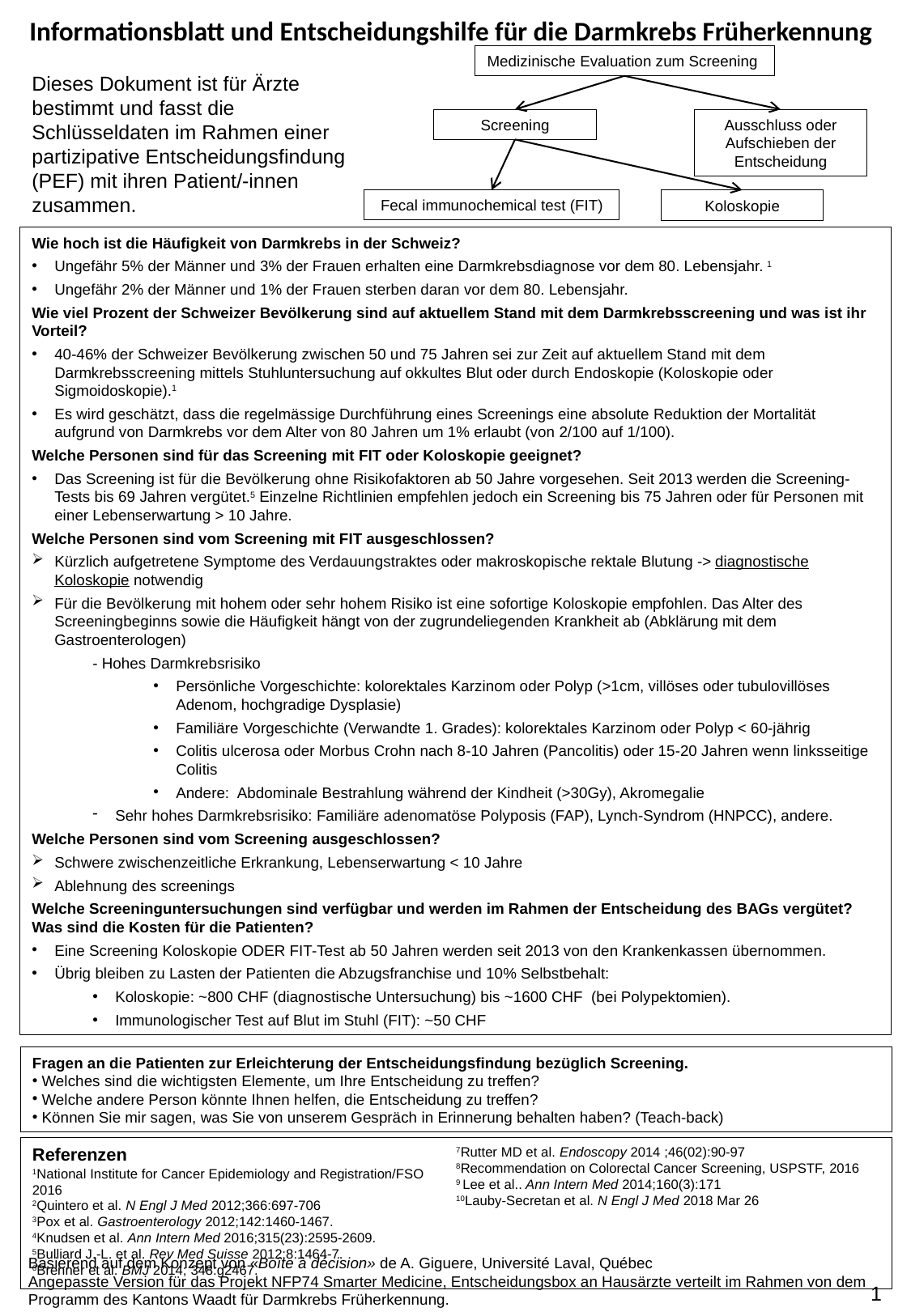

Informationsblatt und Entscheidungshilfe für die Darmkrebs Früherkennung
Medizinische Evaluation zum Screening
Dieses Dokument ist für Ärzte bestimmt und fasst die Schlüsseldaten im Rahmen einer partizipative Entscheidungsfindung (PEF) mit ihren Patient/-innen zusammen.
Screening
Ausschluss oder Aufschieben der Entscheidung
Fecal immunochemical test (FIT)
Koloskopie
Wie hoch ist die Häufigkeit von Darmkrebs in der Schweiz?
Ungefähr 5% der Männer und 3% der Frauen erhalten eine Darmkrebsdiagnose vor dem 80. Lebensjahr. 1
Ungefähr 2% der Männer und 1% der Frauen sterben daran vor dem 80. Lebensjahr.
Wie viel Prozent der Schweizer Bevölkerung sind auf aktuellem Stand mit dem Darmkrebsscreening und was ist ihr Vorteil?
40-46% der Schweizer Bevölkerung zwischen 50 und 75 Jahren sei zur Zeit auf aktuellem Stand mit dem Darmkrebsscreening mittels Stuhluntersuchung auf okkultes Blut oder durch Endoskopie (Koloskopie oder Sigmoidoskopie).1
Es wird geschätzt, dass die regelmässige Durchführung eines Screenings eine absolute Reduktion der Mortalität aufgrund von Darmkrebs vor dem Alter von 80 Jahren um 1% erlaubt (von 2/100 auf 1/100).
Welche Personen sind für das Screening mit FIT oder Koloskopie geeignet?
Das Screening ist für die Bevölkerung ohne Risikofaktoren ab 50 Jahre vorgesehen. Seit 2013 werden die Screening-Tests bis 69 Jahren vergütet.5 Einzelne Richtlinien empfehlen jedoch ein Screening bis 75 Jahren oder für Personen mit einer Lebenserwartung > 10 Jahre.
Welche Personen sind vom Screening mit FIT ausgeschlossen?
Kürzlich aufgetretene Symptome des Verdauungstraktes oder makroskopische rektale Blutung -> diagnostische Koloskopie notwendig
Für die Bevölkerung mit hohem oder sehr hohem Risiko ist eine sofortige Koloskopie empfohlen. Das Alter des Screeningbeginns sowie die Häufigkeit hängt von der zugrundeliegenden Krankheit ab (Abklärung mit dem Gastroenterologen)
- Hohes Darmkrebsrisiko
Persönliche Vorgeschichte: kolorektales Karzinom oder Polyp (>1cm, villöses oder tubulovillöses Adenom, hochgradige Dysplasie)
Familiäre Vorgeschichte (Verwandte 1. Grades): kolorektales Karzinom oder Polyp < 60-jährig
Colitis ulcerosa oder Morbus Crohn nach 8-10 Jahren (Pancolitis) oder 15-20 Jahren wenn linksseitige Colitis
Andere:  Abdominale Bestrahlung während der Kindheit (>30Gy), Akromegalie
Sehr hohes Darmkrebsrisiko: Familiäre adenomatöse Polyposis (FAP), Lynch-Syndrom (HNPCC), andere.
Welche Personen sind vom Screening ausgeschlossen?
Schwere zwischenzeitliche Erkrankung, Lebenserwartung < 10 Jahre
Ablehnung des screenings
Welche Screeninguntersuchungen sind verfügbar und werden im Rahmen der Entscheidung des BAGs vergütet? Was sind die Kosten für die Patienten?
Eine Screening Koloskopie ODER FIT-Test ab 50 Jahren werden seit 2013 von den Krankenkassen übernommen.
Übrig bleiben zu Lasten der Patienten die Abzugsfranchise und 10% Selbstbehalt:
Koloskopie: ~800 CHF (diagnostische Untersuchung) bis ~1600 CHF  (bei Polypektomien).
Immunologischer Test auf Blut im Stuhl (FIT): ~50 CHF
Fragen an die Patienten zur Erleichterung der Entscheidungsfindung bezüglich Screening.
 Welches sind die wichtigsten Elemente, um Ihre Entscheidung zu treffen?
 Welche andere Person könnte Ihnen helfen, die Entscheidung zu treffen?
 Können Sie mir sagen, was Sie von unserem Gespräch in Erinnerung behalten haben? (Teach-back)
Referenzen
1National Institute for Cancer Epidemiology and Registration/FSO 2016
2Quintero et al. N Engl J Med 2012;366:697-706
3Pox et al. Gastroenterology 2012;142:1460-1467.
4Knudsen et al. Ann Intern Med 2016;315(23):2595-2609.
5Bulliard J.-L. et al. Rev Med Suisse 2012;8:1464-7.
6Brenner et al. BMJ 2014; 348:g2467.
7Rutter MD et al. Endoscopy 2014 ;46(02):90-97
8Recommendation on Colorectal Cancer Screening, USPSTF, 2016
9 Lee et al.. Ann Intern Med 2014;160(3):171
10Lauby-Secretan et al. N Engl J Med 2018 Mar 26
Basierend auf dem Konzept von «Boîte à décision» de A. Giguere, Université Laval, Québec
Angepasste Version für das Projekt NFP74 Smarter Medicine, Entscheidungsbox an Hausärzte verteilt im Rahmen von dem Programm des Kantons Waadt für Darmkrebs Früherkennung.
1